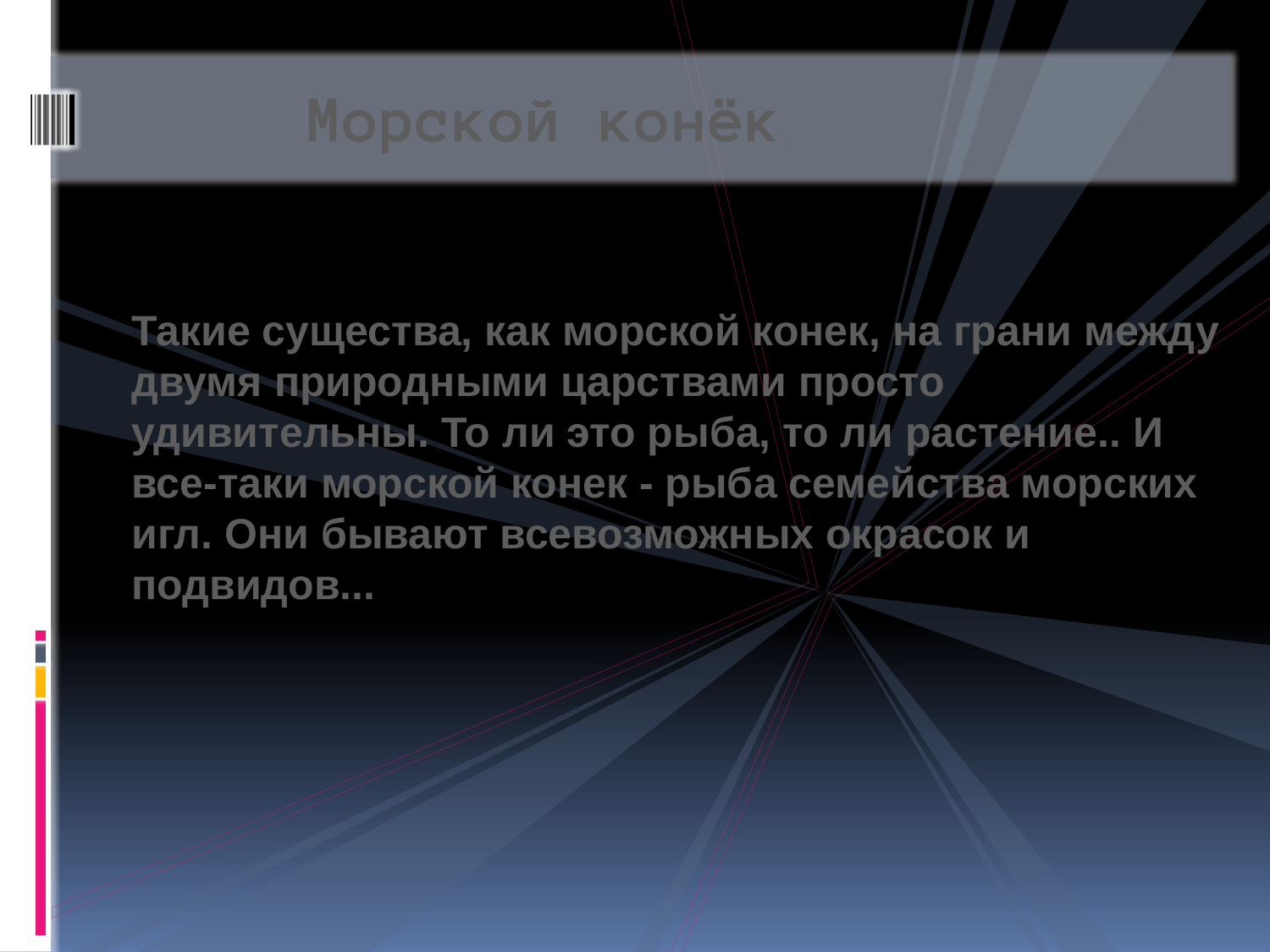

# Морской конёк
Такие существа, как морской конек, на грани между двумя природными царствами просто удивительны. То ли это рыба, то ли растение.. И все-таки морской конек - рыба семейства морских игл. Они бывают всевозможных окрасок и подвидов...